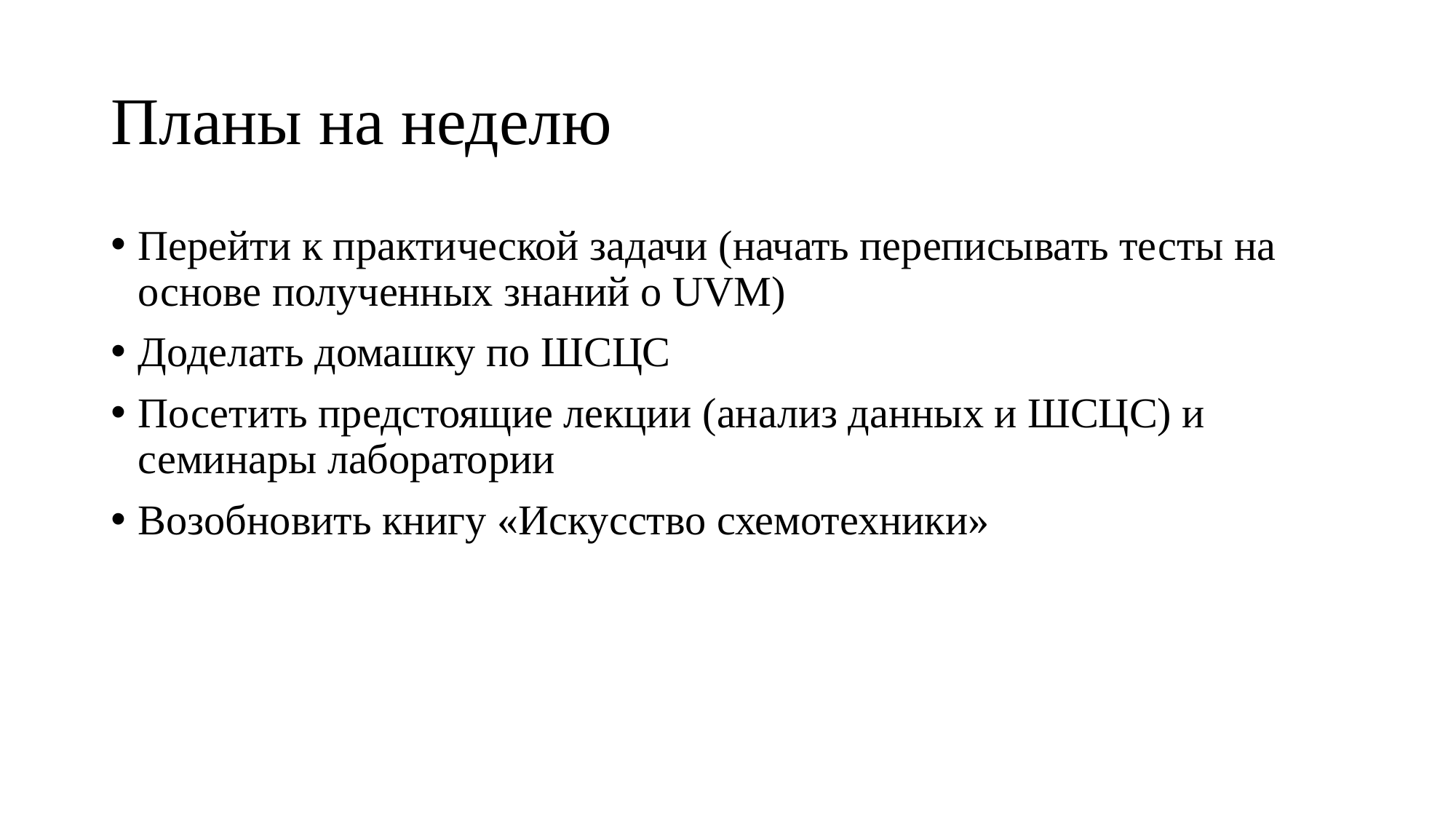

# Планы на неделю
Перейти к практической задачи (начать переписывать тесты на основе полученных знаний о UVM)
Доделать домашку по ШСЦС
Посетить предстоящие лекции (анализ данных и ШСЦС) и семинары лаборатории
Возобновить книгу «Искусство схемотехники»